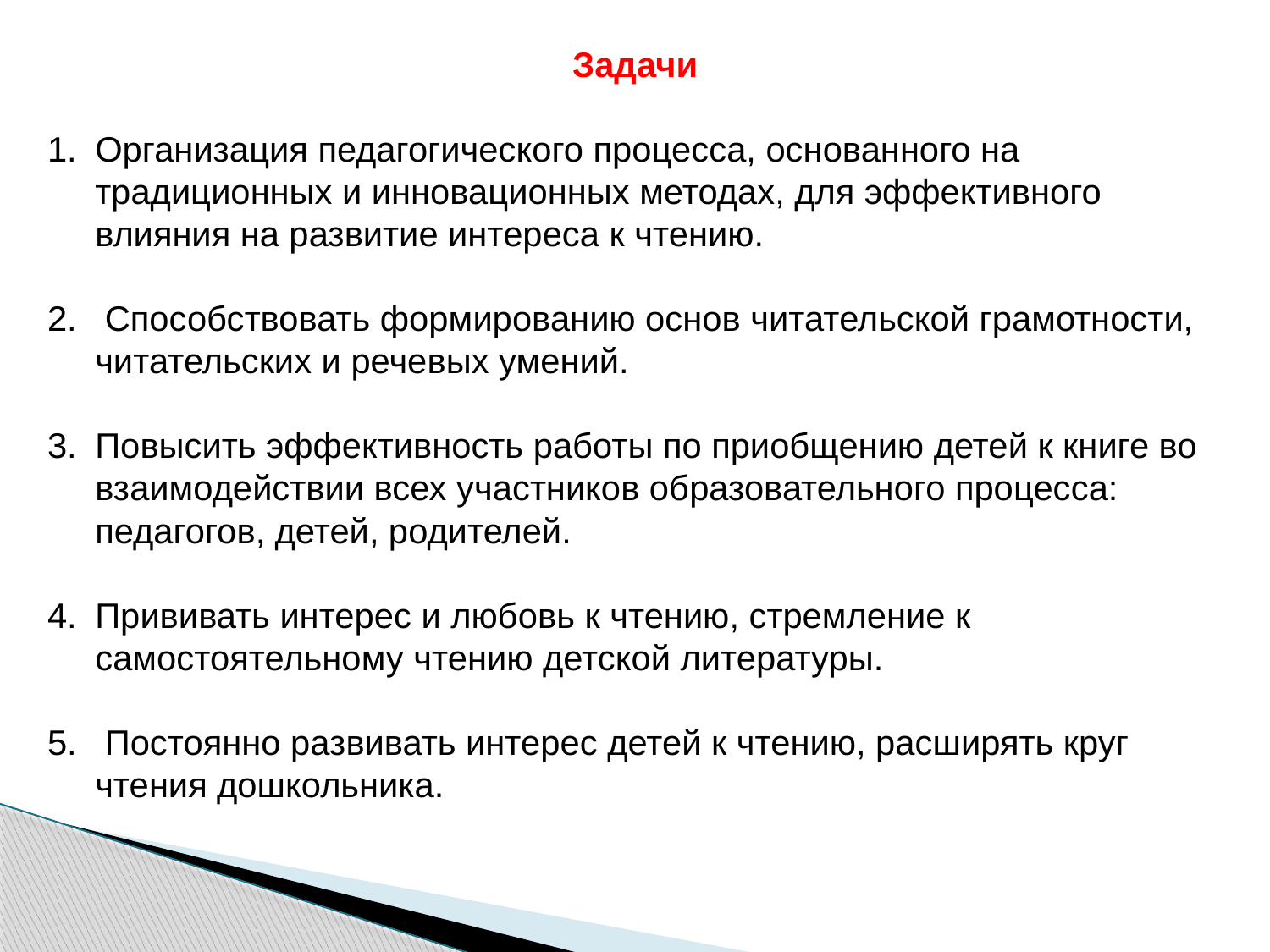

Задачи

Организация педагогического процесса, основанного на традиционных и инновационных методах, для эффективного влияния на развитие интереса к чтению.

 Способствовать формированию основ читательской грамотности, читательских и речевых умений.

Повысить эффективность работы по приобщению детей к книге во взаимодействии всех участников образовательного процесса: педагогов, детей, родителей.

Прививать интерес и любовь к чтению, стремление к самостоятельному чтению детской литературы.

 Постоянно развивать интерес детей к чтению, расширять круг чтения дошкольника.